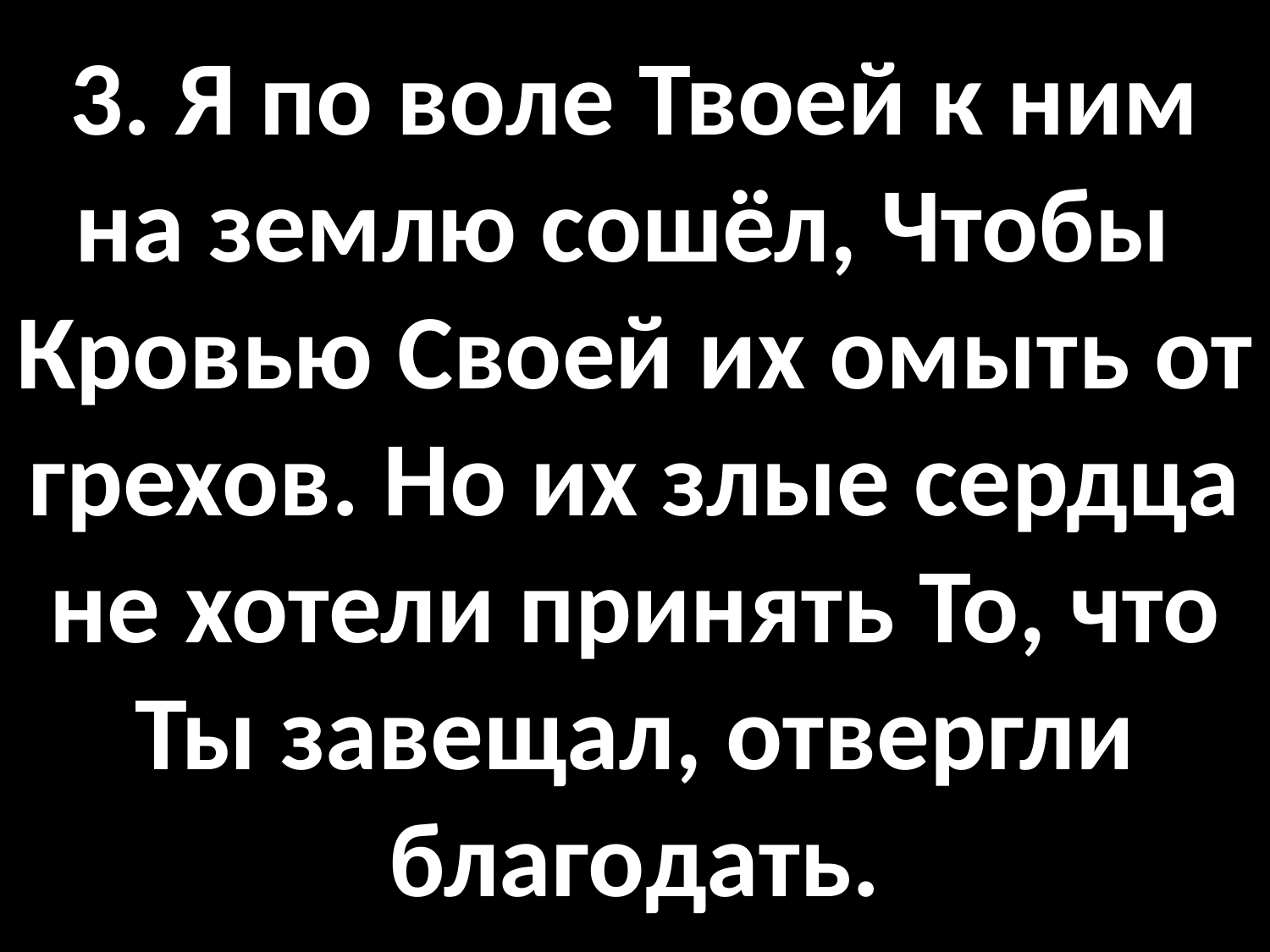

# 3. Я по воле Твоей к ним на землю сошёл, Чтобы Кровью Своей их омыть от грехов. Но их злые сердца не хотели принять То, что Ты завещал, отвергли благодать.